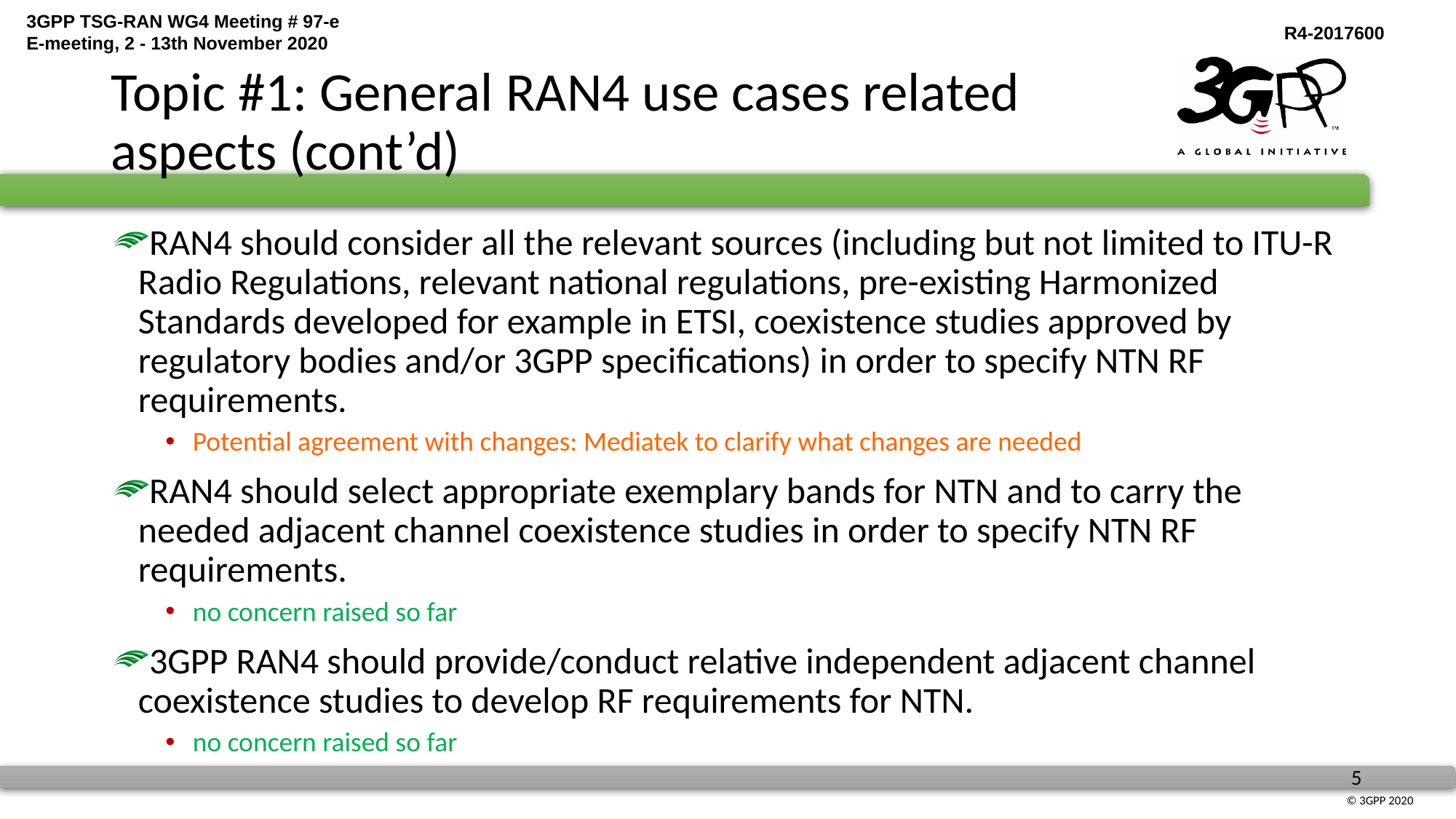

# Topic #1: General RAN4 use cases related aspects (cont’d)
RAN4 should consider all the relevant sources (including but not limited to ITU-R Radio Regulations, relevant national regulations, pre-existing Harmonized Standards developed for example in ETSI, coexistence studies approved by regulatory bodies and/or 3GPP specifications) in order to specify NTN RF requirements.
Potential agreement with changes: Mediatek to clarify what changes are needed
RAN4 should select appropriate exemplary bands for NTN and to carry the needed adjacent channel coexistence studies in order to specify NTN RF requirements.
no concern raised so far
3GPP RAN4 should provide/conduct relative independent adjacent channel coexistence studies to develop RF requirements for NTN.
no concern raised so far